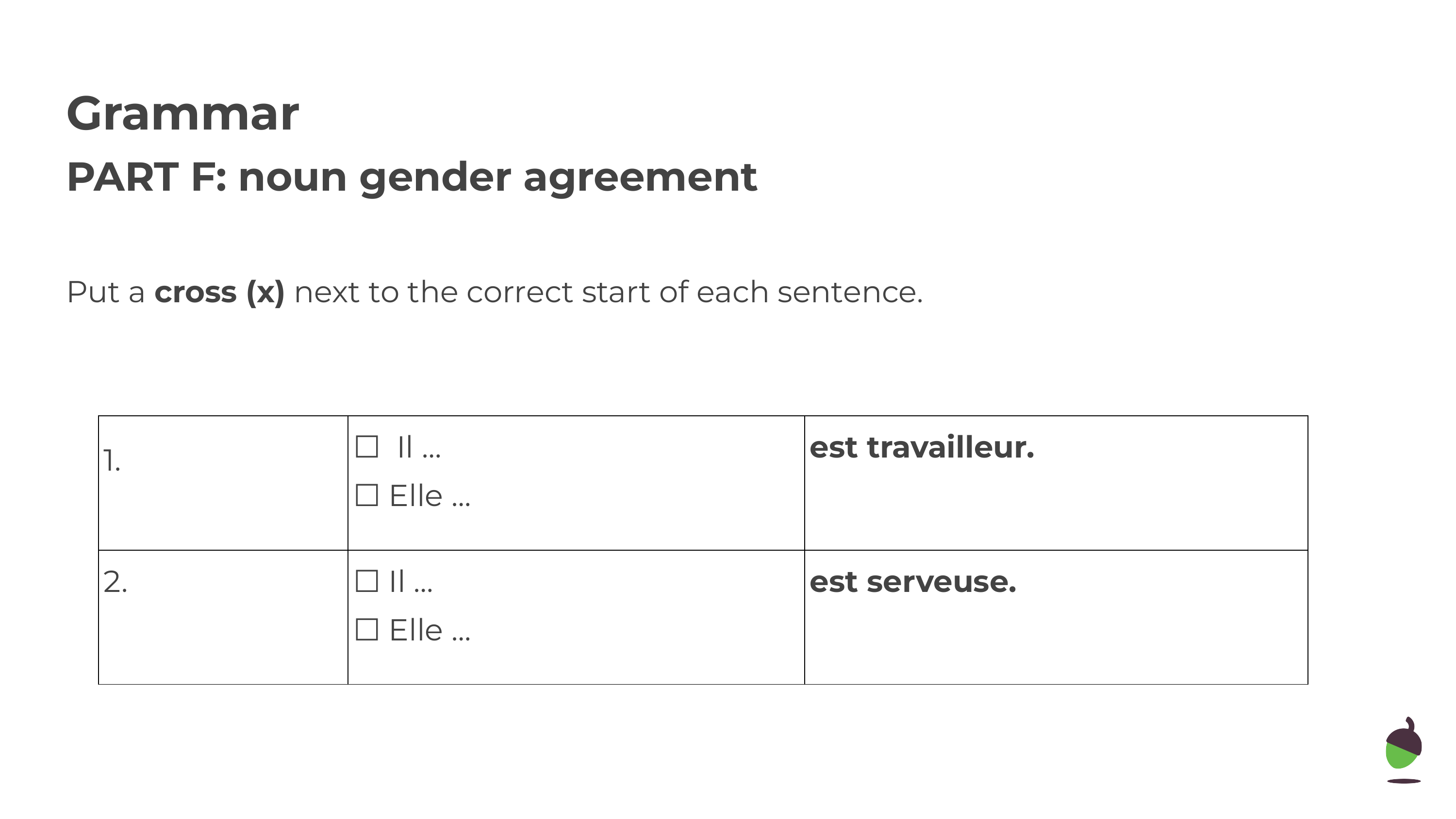

Grammar
PART F: noun gender agreement

Put a cross (x) next to the correct start of each sentence.

| 1. | ☐ Il … ☐ Elle … | est travailleur. |
| --- | --- | --- |
| 2. | ☐ Il … ☐ Elle … | est serveuse. |